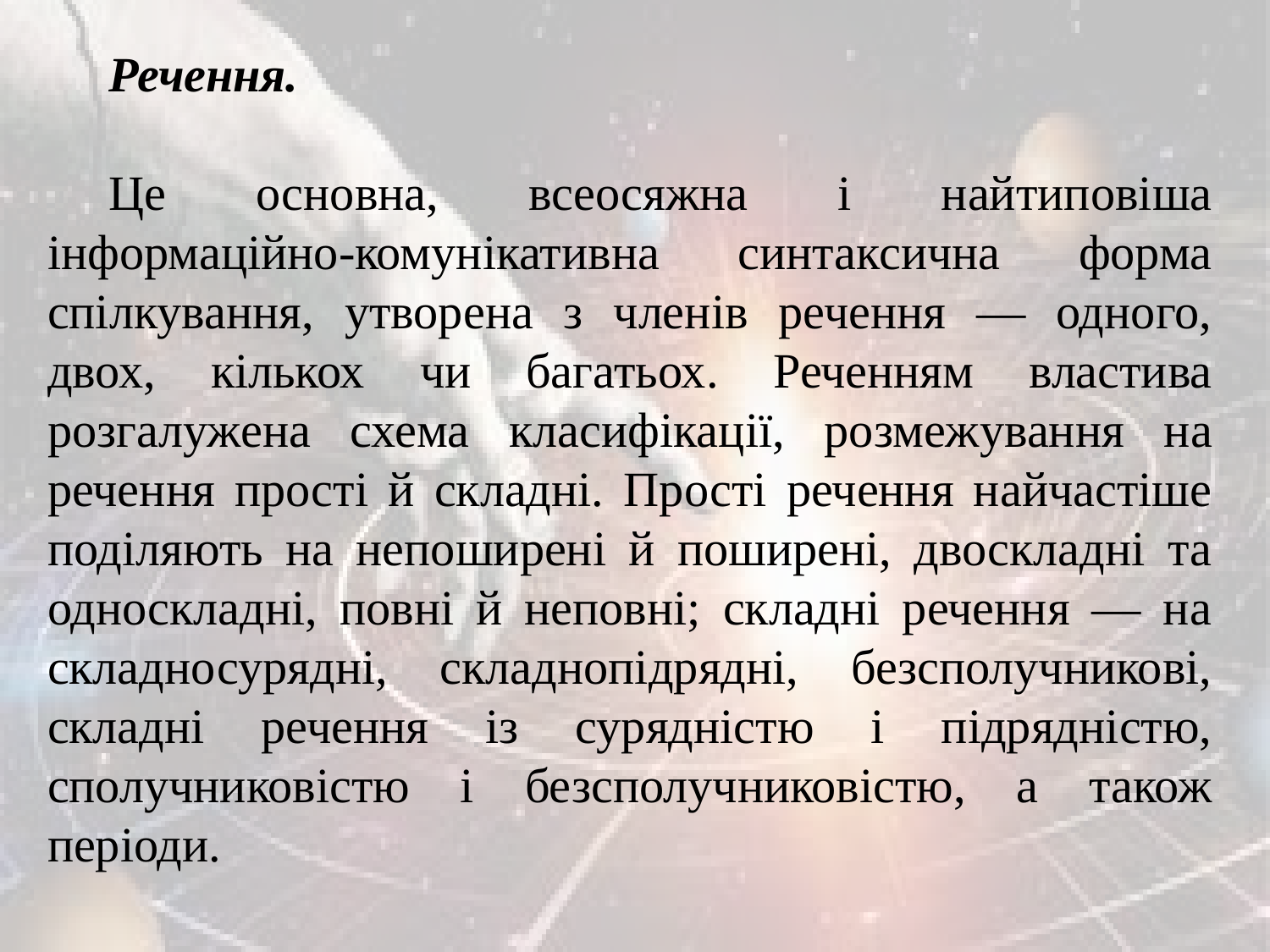

Речення.

Це основна, всеосяжна і найтиповіша інформаційно-комунікативна синтаксична форма спілкування, утворена з членів речення — одного, двох, кількох чи багатьох. Реченням властива розгалужена схема класифікації, розмежування на речення прості й складні. Прості речення найчастіше поділяють на непоширені й поширені, двоскладні та односкладні, повні й неповні; складні речення — на складносурядні, складнопідрядні, безсполучникові, складні речення із сурядністю і підрядністю, сполучниковістю і безсполучниковістю, а також періоди.